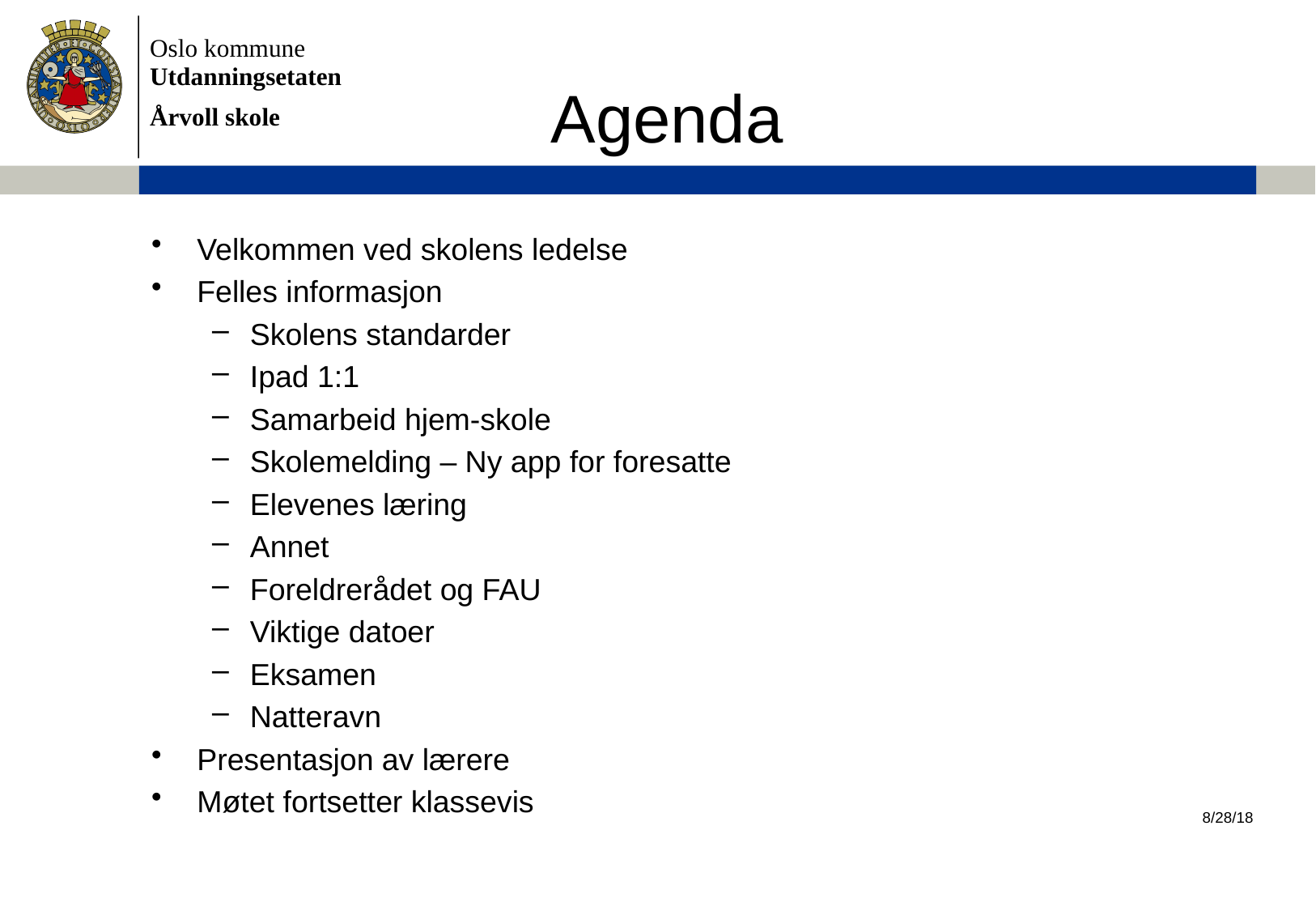

Agenda
Velkommen ved skolens ledelse
Felles informasjon
Skolens standarder
Ipad 1:1
Samarbeid hjem-skole
Skolemelding – Ny app for foresatte
Elevenes læring
Annet
Foreldrerådet og FAU
Viktige datoer
Eksamen
Natteravn
Presentasjon av lærere
Møtet fortsetter klassevis

8/28/18